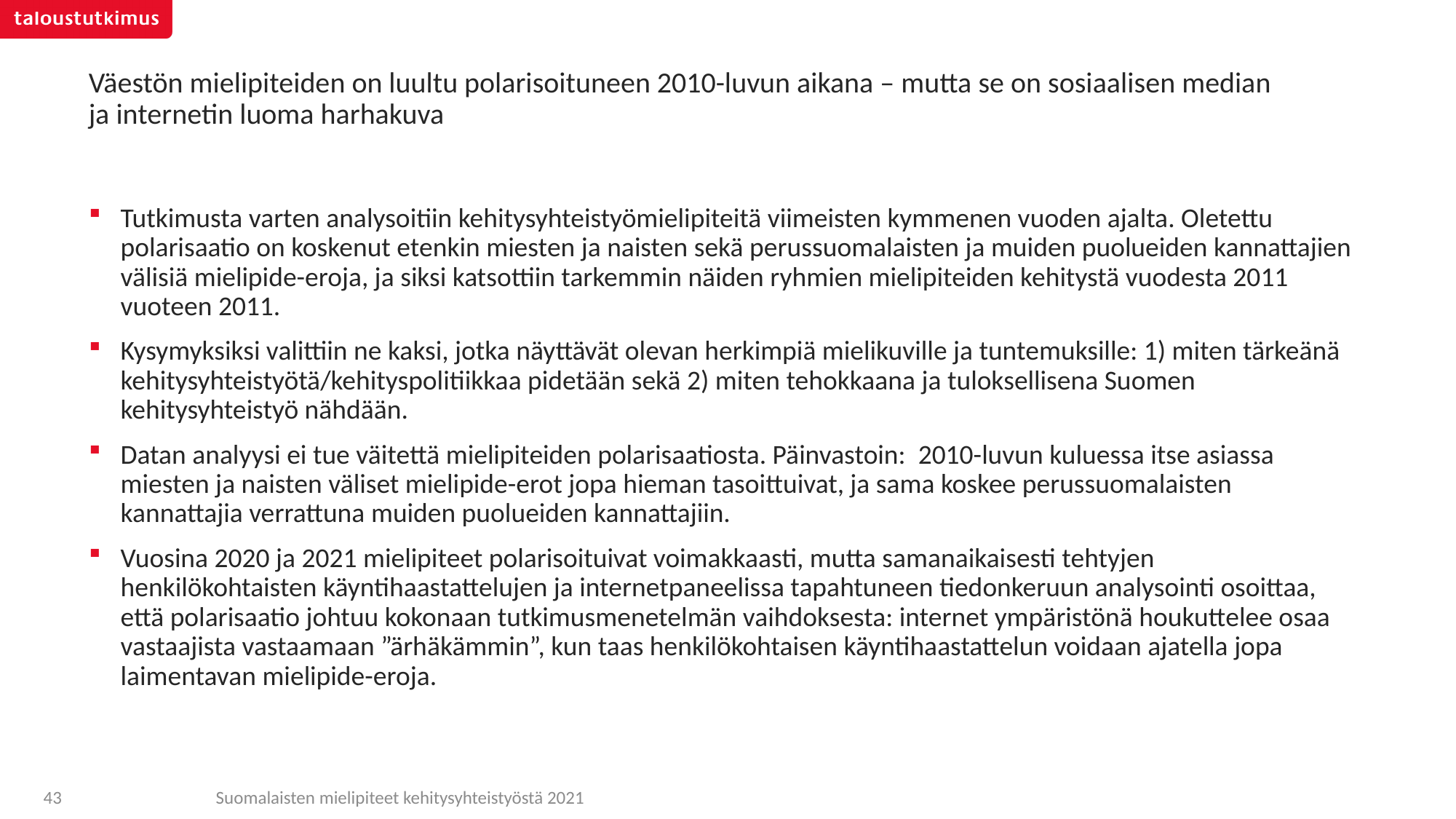

# Väestön mielipiteiden on luultu polarisoituneen 2010-luvun aikana – mutta se on sosiaalisen median ja internetin luoma harhakuva
Tutkimusta varten analysoitiin kehitysyhteistyömielipiteitä viimeisten kymmenen vuoden ajalta. Oletettu polarisaatio on koskenut etenkin miesten ja naisten sekä perussuomalaisten ja muiden puolueiden kannattajien välisiä mielipide-eroja, ja siksi katsottiin tarkemmin näiden ryhmien mielipiteiden kehitystä vuodesta 2011 vuoteen 2011.
Kysymyksiksi valittiin ne kaksi, jotka näyttävät olevan herkimpiä mielikuville ja tuntemuksille: 1) miten tärkeänä kehitysyhteistyötä/kehityspolitiikkaa pidetään sekä 2) miten tehokkaana ja tuloksellisena Suomen kehitysyhteistyö nähdään.
Datan analyysi ei tue väitettä mielipiteiden polarisaatiosta. Päinvastoin:  2010-luvun kuluessa itse asiassa miesten ja naisten väliset mielipide-erot jopa hieman tasoittuivat, ja sama koskee perussuomalaisten kannattajia verrattuna muiden puolueiden kannattajiin.
Vuosina 2020 ja 2021 mielipiteet polarisoituivat voimakkaasti, mutta samanaikaisesti tehtyjen henkilökohtaisten käyntihaastattelujen ja internetpaneelissa tapahtuneen tiedonkeruun analysointi osoittaa, että polarisaatio johtuu kokonaan tutkimusmenetelmän vaihdoksesta: internet ympäristönä houkuttelee osaa vastaajista vastaamaan ”ärhäkämmin”, kun taas henkilökohtaisen käyntihaastattelun voidaan ajatella jopa laimentavan mielipide-eroja.

Suomalaisten mielipiteet kehitysyhteistyöstä 2021
43